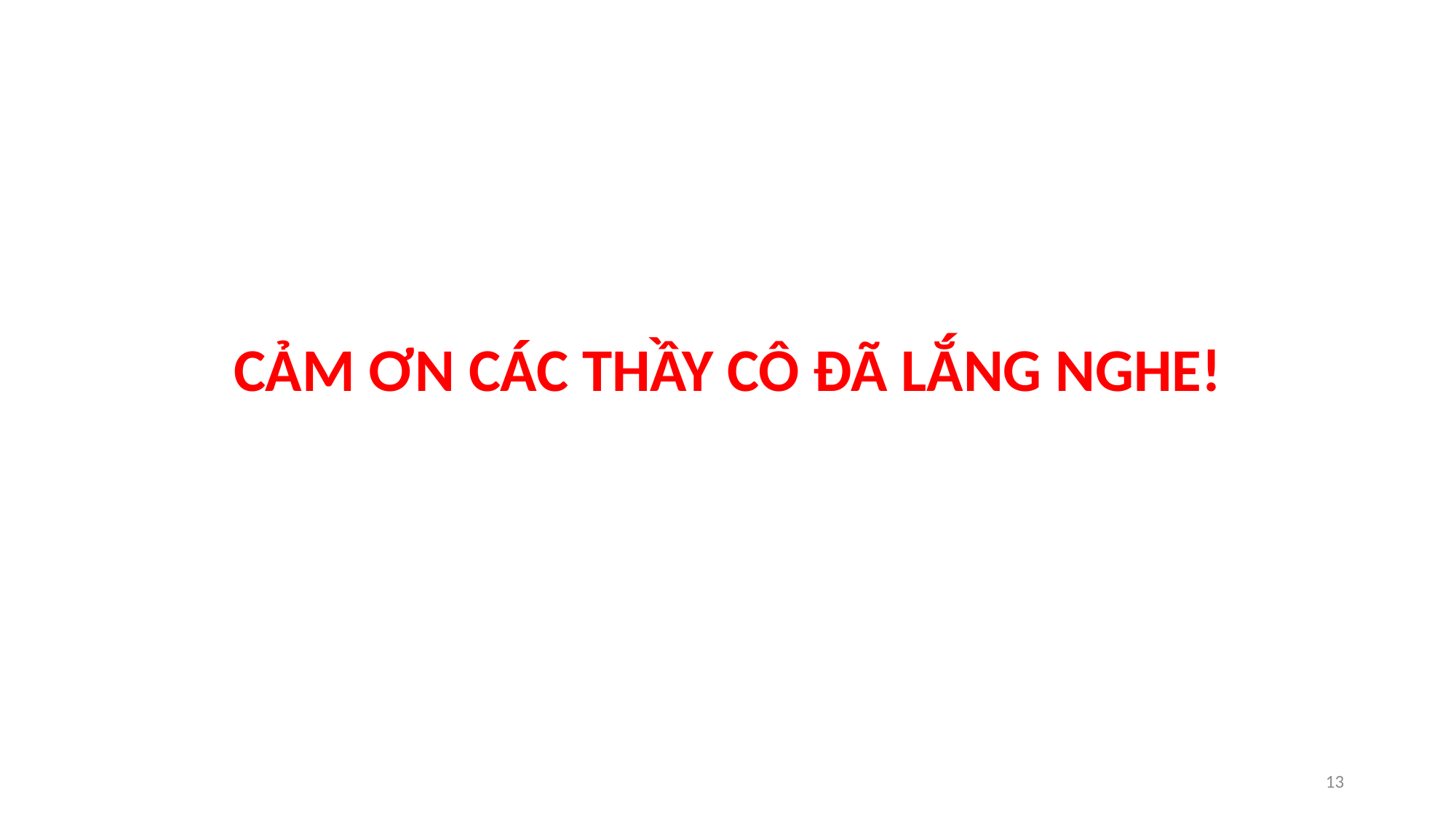

CẢM ƠN CÁC THẦY CÔ ĐÃ LẮNG NGHE!
13